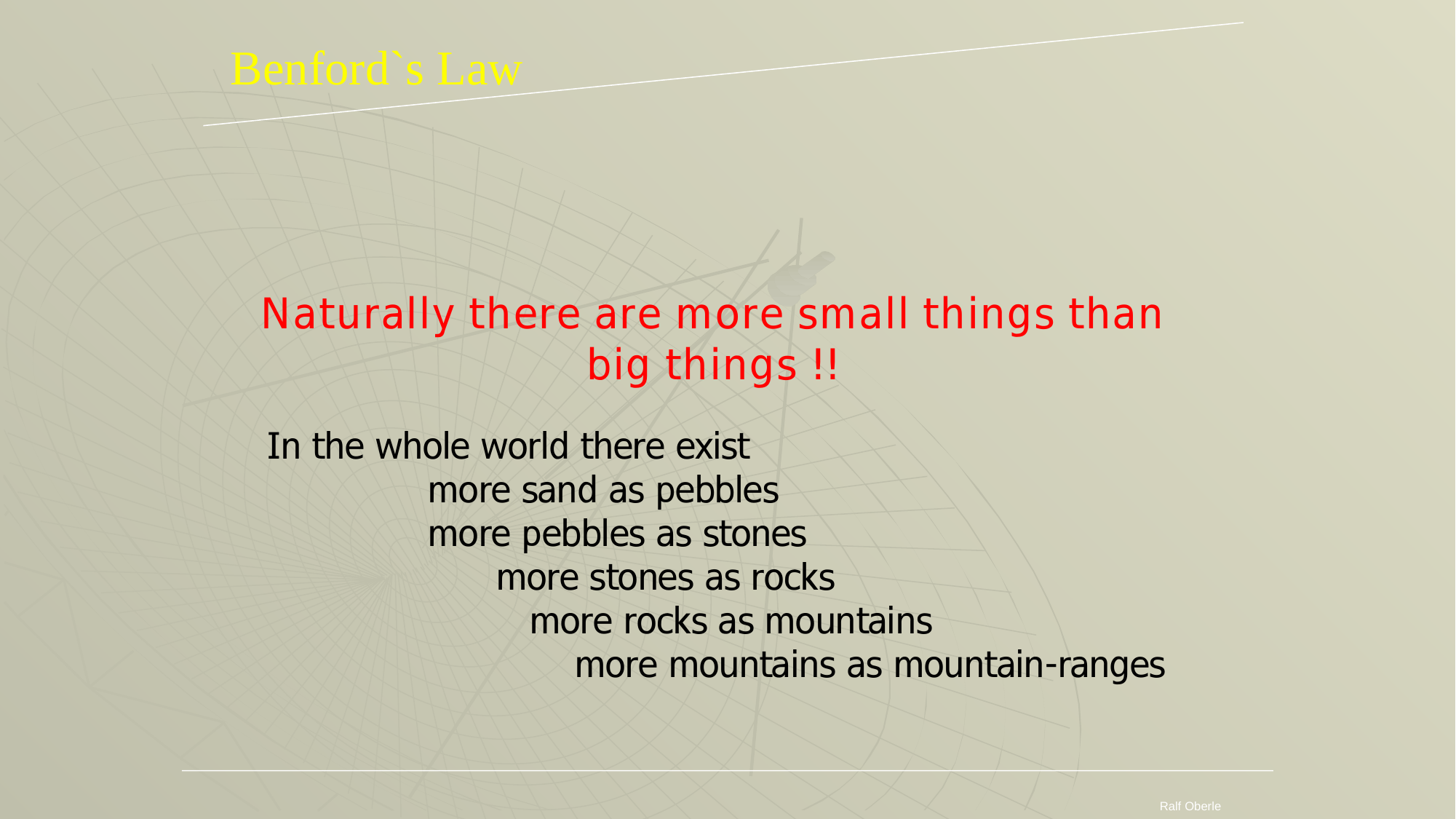

# Benford`s Law

Naturally there are more small things than big things !!
	In the whole world there exist
				more sand as pebbles
                   more pebbles as stones
                         more stones as rocks
                            more rocks as mountains
                                more mountains as mountain-ranges

Ralf Oberle